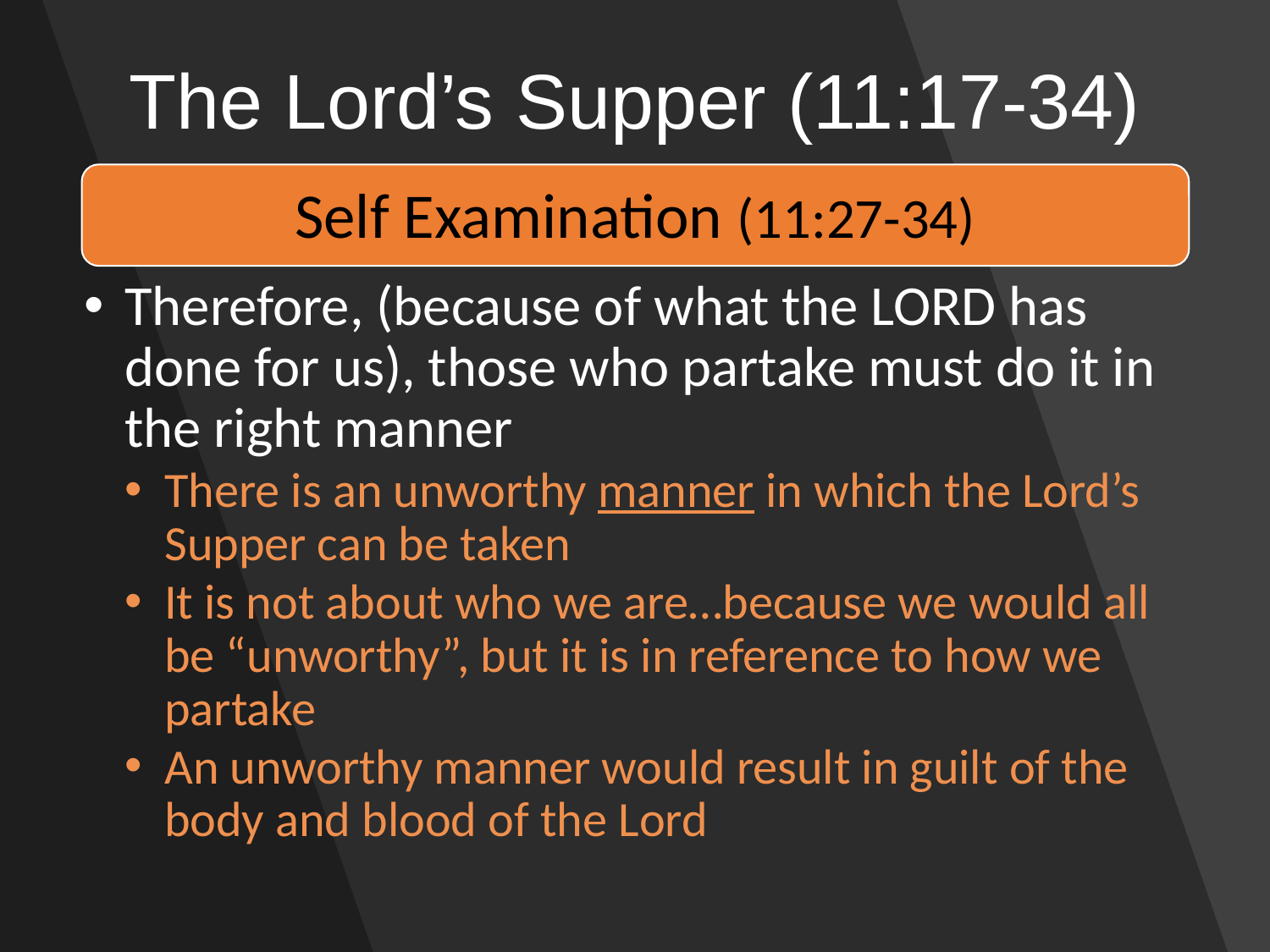

# The Lord’s Supper (11:17-34)

Self Examination (11:27-34)
Therefore, (because of what the LORD has done for us), those who partake must do it in the right manner
There is an unworthy manner in which the Lord’s Supper can be taken
It is not about who we are…because we would all be “unworthy”, but it is in reference to how we partake
An unworthy manner would result in guilt of the body and blood of the Lord